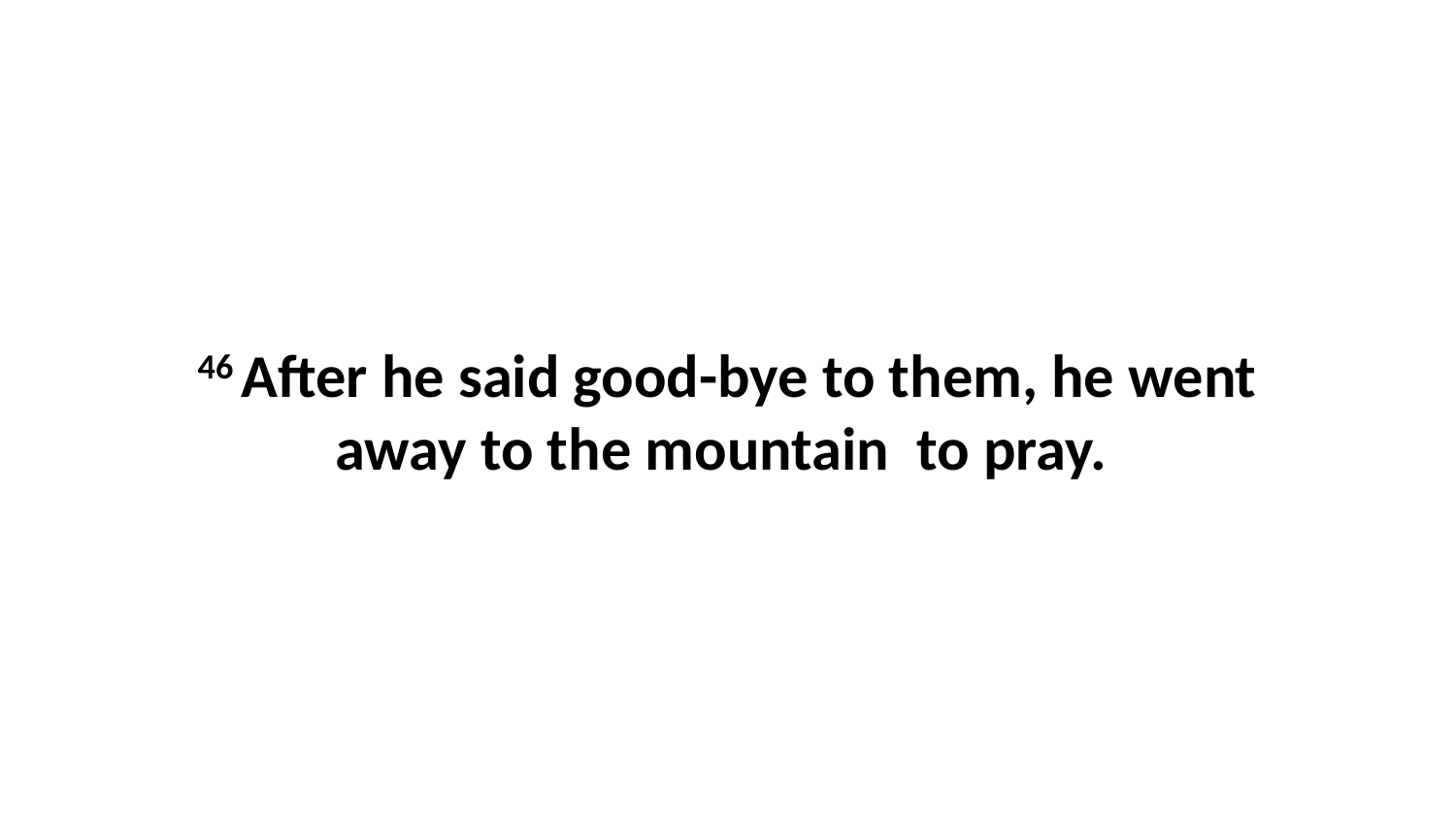

46 After he said good-bye to them, he went away to the mountain  to pray.